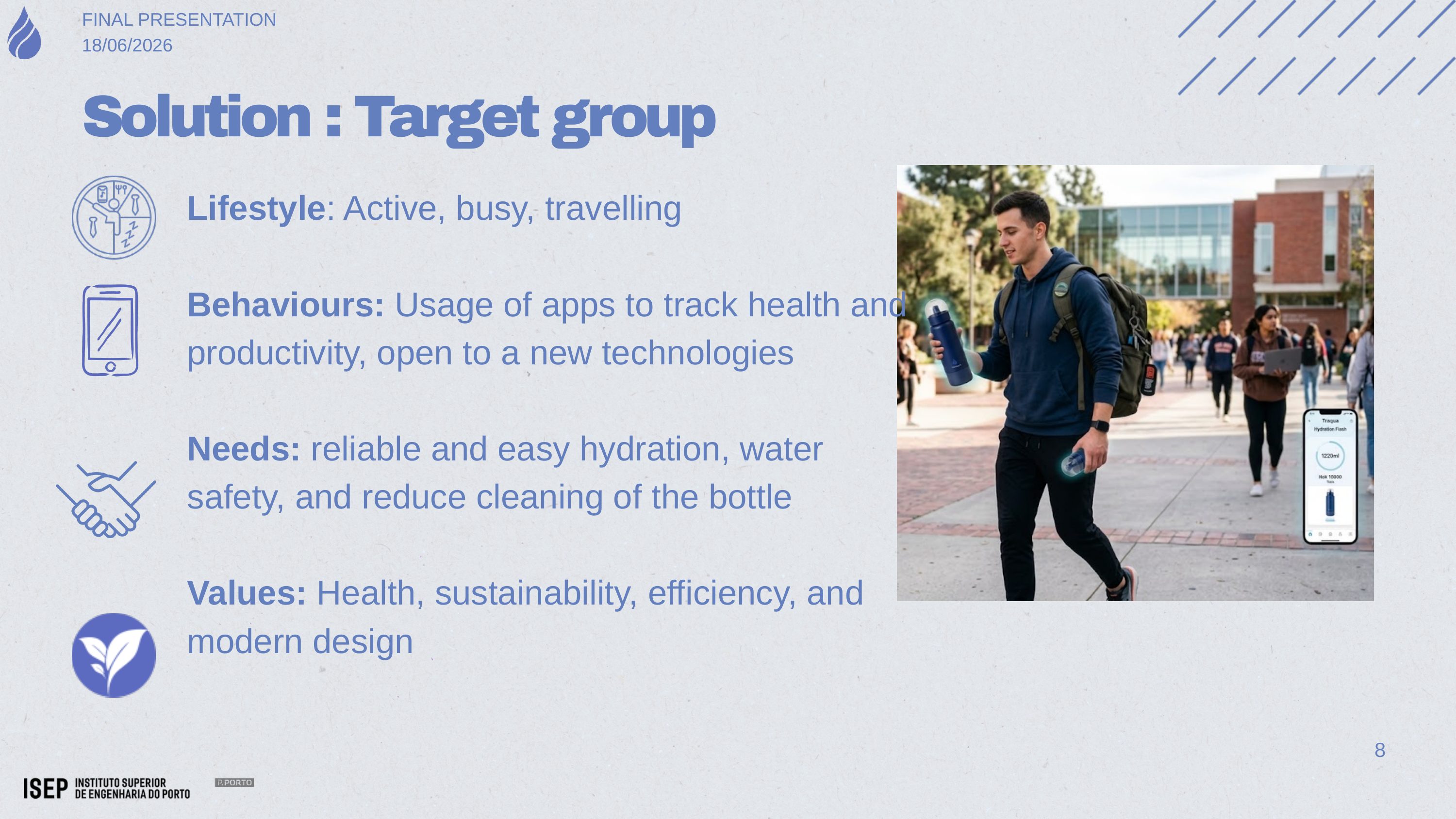

FINAL PRESENTATION
18/06/2026
Solution : Target group

Lifestyle: Active, busy, travelling

Behaviours: Usage of apps to track health and productivity, open to a new technologies

Needs: reliable and easy hydration, water safety, and reduce cleaning of the bottle

Values: Health, sustainability, efficiency, and modern design

8